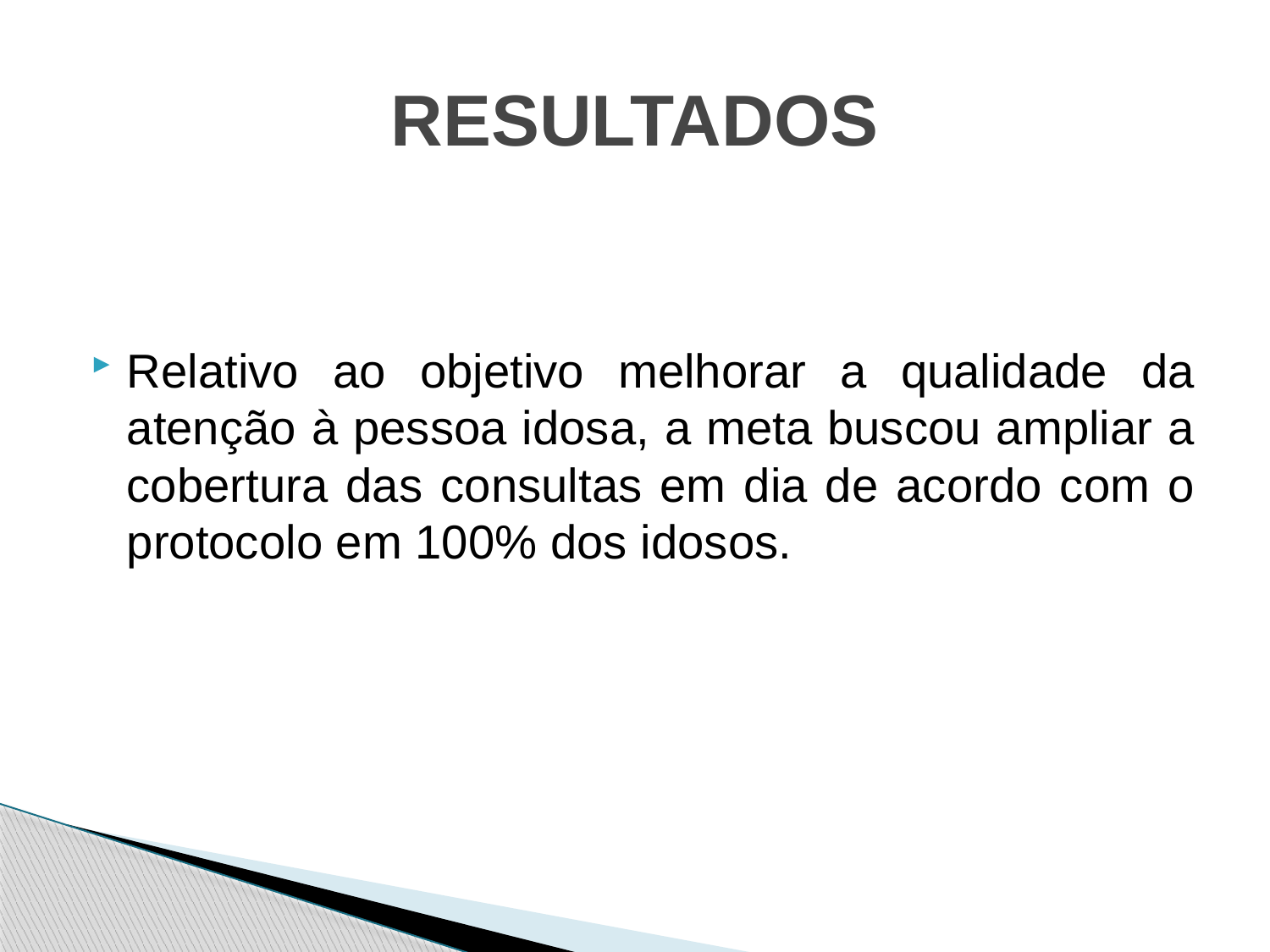

# RESULTADOS

Relativo ao objetivo melhorar a qualidade da atenção à pessoa idosa, a meta buscou ampliar a cobertura das consultas em dia de acordo com o protocolo em 100% dos idosos.